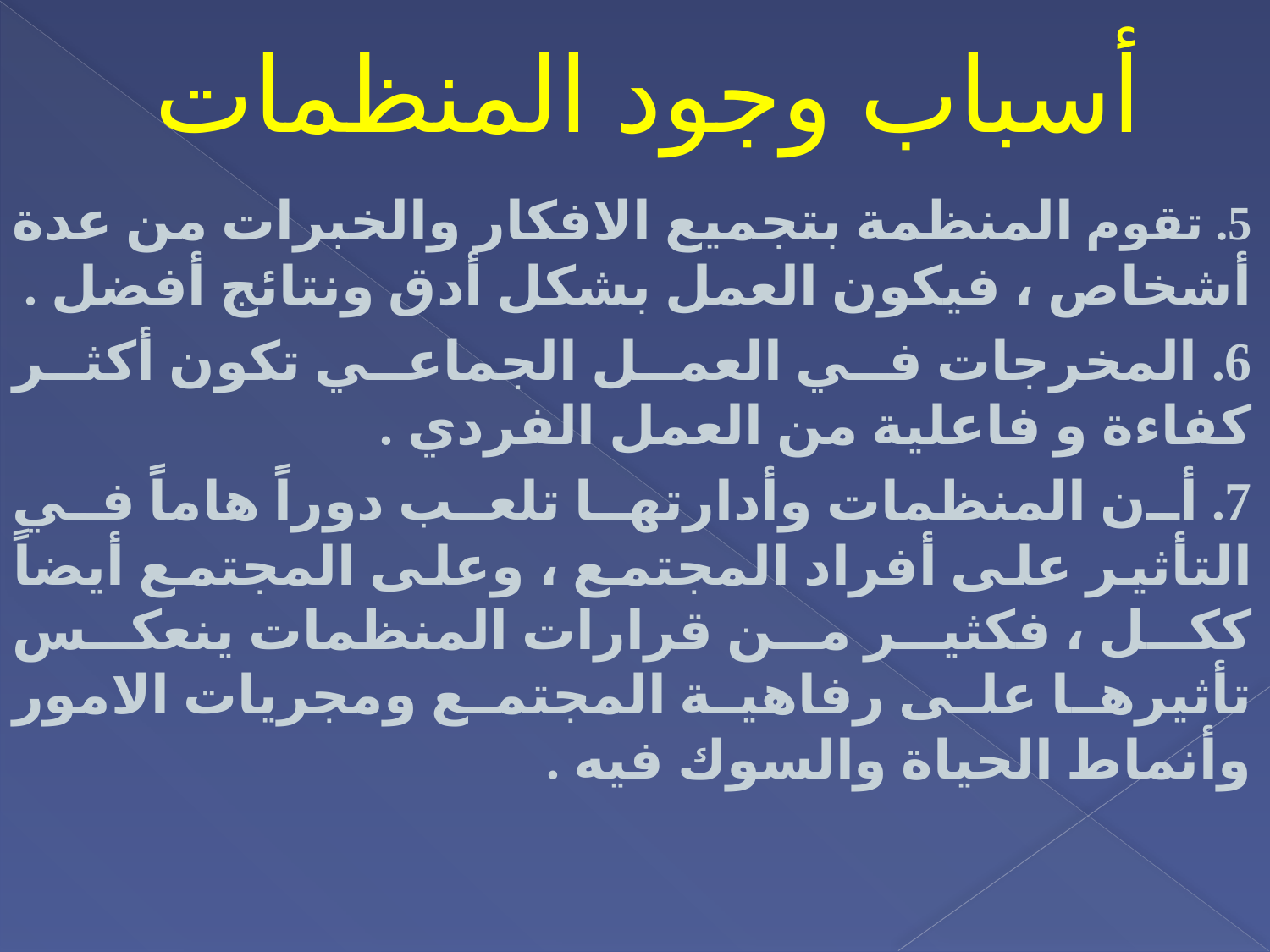

# أسباب وجود المنظمات
5. تقوم المنظمة بتجميع الافكار والخبرات من عدة أشخاص ، فيكون العمل بشكل أدق ونتائج أفضل .
6. المخرجات في العمل الجماعي تكون أكثر كفاءة و فاعلية من العمل الفردي .
7. أن المنظمات وأدارتها تلعب دوراً هاماً في التأثير على أفراد المجتمع ، وعلى المجتمع أيضاً ككل ، فكثير من قرارات المنظمات ينعكس تأثيرها على رفاهية المجتمع ومجريات الامور وأنماط الحياة والسوك فيه .